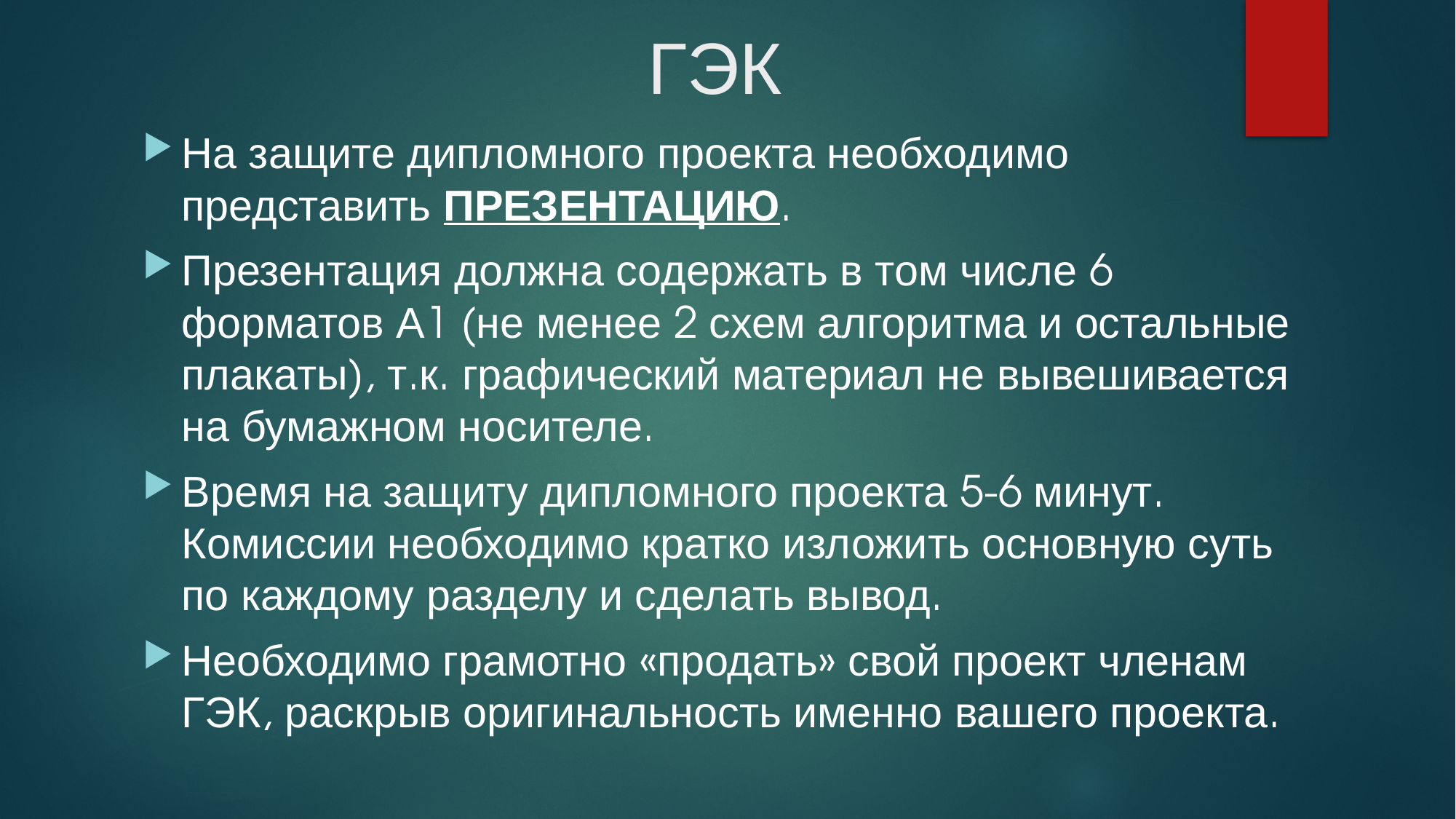

# ГЭК
На защите дипломного проекта необходимо представить ПРЕЗЕНТАЦИЮ.
Презентация должна содержать в том числе 6 форматов А1 (не менее 2 схем алгоритма и остальные плакаты), т.к. графический материал не вывешивается на бумажном носителе.
Время на защиту дипломного проекта 5-6 минут. Комиссии необходимо кратко изложить основную суть по каждому разделу и сделать вывод.
Необходимо грамотно «продать» свой проект членам ГЭК, раскрыв оригинальность именно вашего проекта.